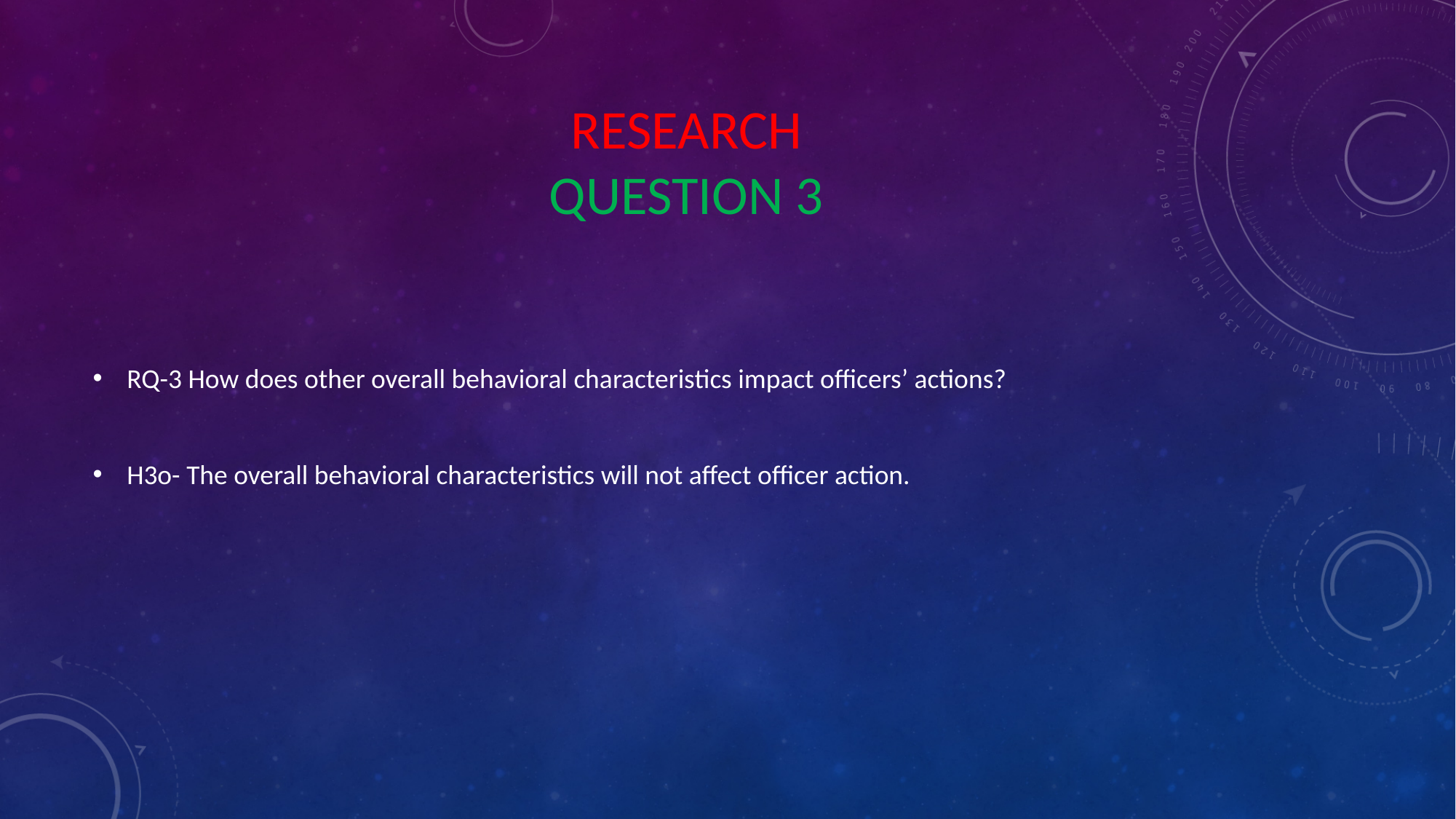

# Research Question 3
RQ-3 How does other overall behavioral characteristics impact officers’ actions?

H3o- The overall behavioral characteristics will not affect officer action.